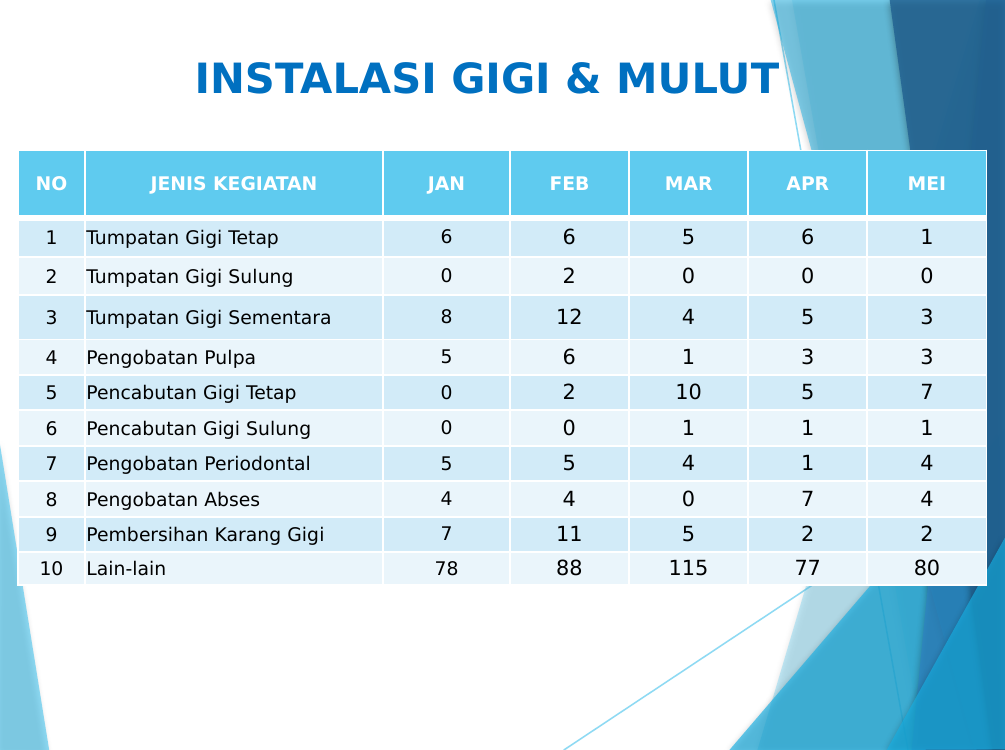

# INSTALASI GIGI & MULUT
| NO | JENIS KEGIATAN | JAN | FEB | MAR | APR | MEI |
| --- | --- | --- | --- | --- | --- | --- |
| 1 | Tumpatan Gigi Tetap | 6 | 6 | 5 | 6 | 1 |
| 2 | Tumpatan Gigi Sulung | 0 | 2 | 0 | 0 | 0 |
| 3 | Tumpatan Gigi Sementara | 8 | 12 | 4 | 5 | 3 |
| 4 | Pengobatan Pulpa | 5 | 6 | 1 | 3 | 3 |
| 5 | Pencabutan Gigi Tetap | 0 | 2 | 10 | 5 | 7 |
| 6 | Pencabutan Gigi Sulung | 0 | 0 | 1 | 1 | 1 |
| 7 | Pengobatan Periodontal | 5 | 5 | 4 | 1 | 4 |
| 8 | Pengobatan Abses | 4 | 4 | 0 | 7 | 4 |
| 9 | Pembersihan Karang Gigi | 7 | 11 | 5 | 2 | 2 |
| 10 | Lain-lain | 78 | 88 | 115 | 77 | 80 |